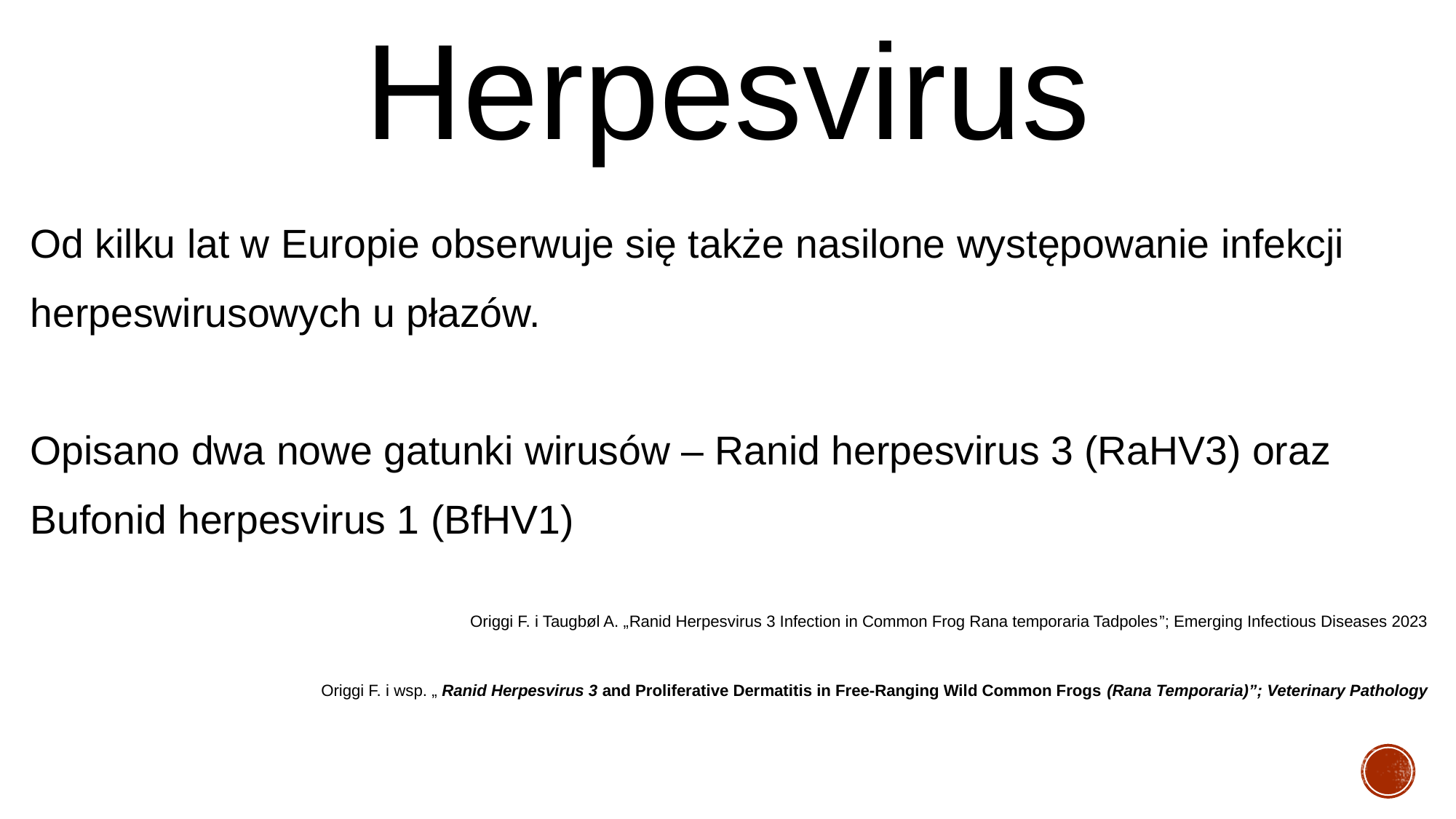

Herpesvirus
Od kilku lat w Europie obserwuje się także nasilone występowanie infekcji herpeswirusowych u płazów.

Opisano dwa nowe gatunki wirusów – Ranid herpesvirus 3 (RaHV3) oraz Bufonid herpesvirus 1 (BfHV1)

Origgi F. i Taugbøl A. „Ranid Herpesvirus 3 Infection in Common Frog Rana temporaria Tadpoles”; Emerging Infectious Diseases 2023
Origgi F. i wsp. „ Ranid Herpesvirus 3 and Proliferative Dermatitis in Free-Ranging Wild Common Frogs (Rana Temporaria)”; Veterinary Pathology